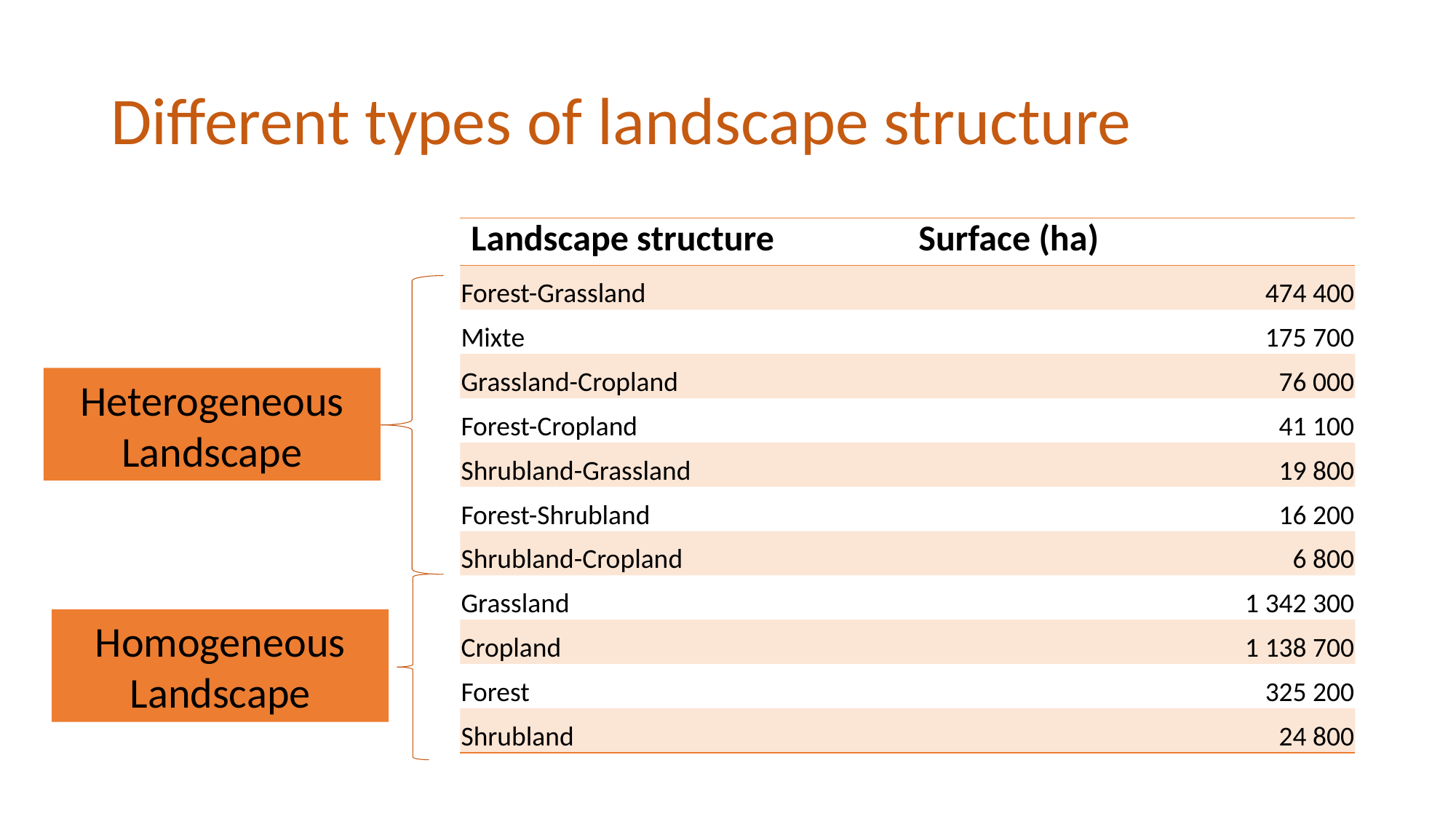

# Different types of landscape structure
| Landscape structure | Surface (ha) |
| --- | --- |
| Forest-Grassland | 474 400 |
| Mixte | 175 700 |
| Grassland-Cropland | 76 000 |
| Forest-Cropland | 41 100 |
| Shrubland-Grassland | 19 800 |
| Forest-Shrubland | 16 200 |
| Shrubland-Cropland | 6 800 |
| Grassland | 1 342 300 |
| Cropland | 1 138 700 |
| Forest | 325 200 |
| Shrubland | 24 800 |

Heterogeneous
Landscape

Homogeneous
Landscape